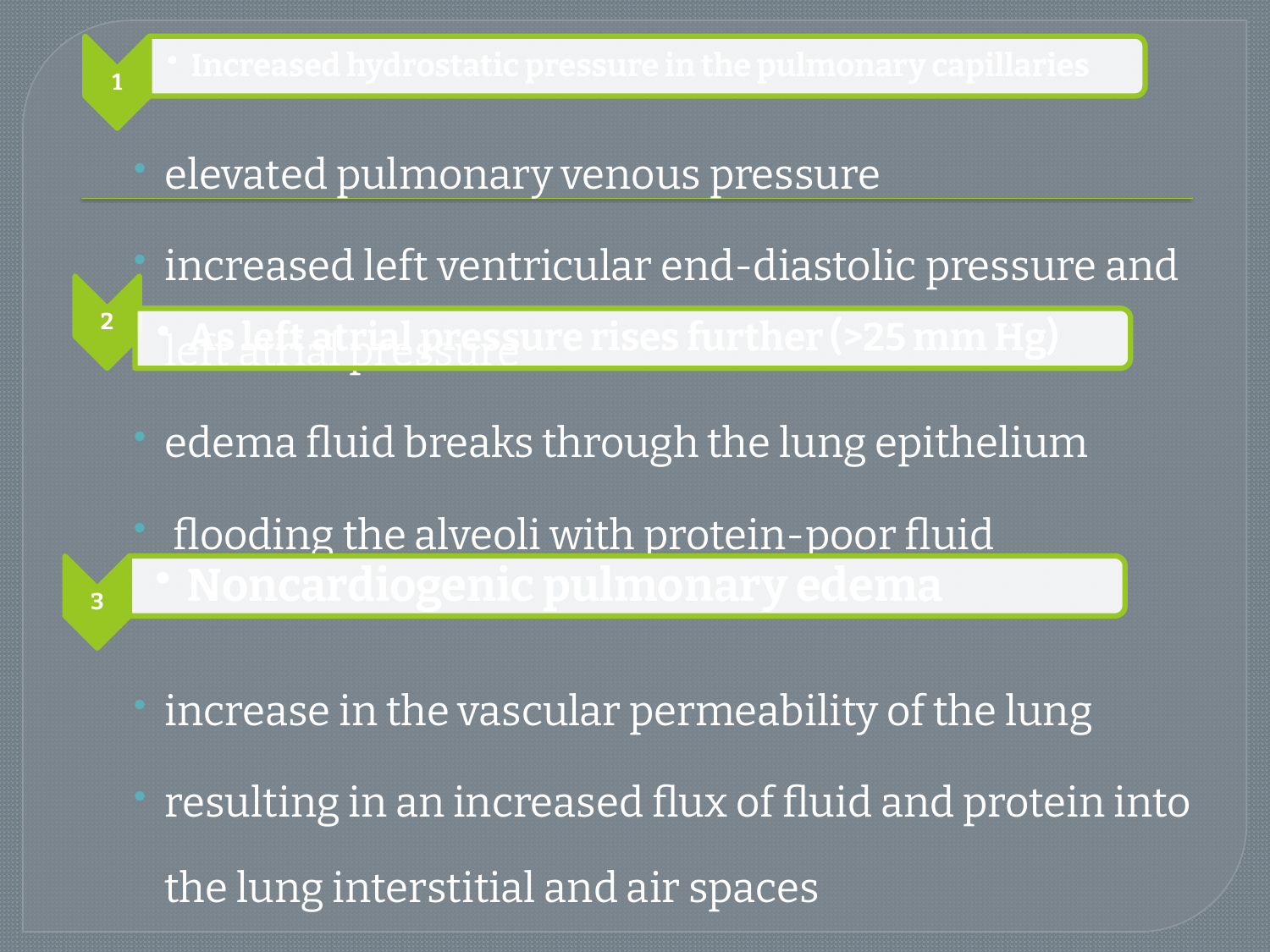

1
Increased hydrostatic pressure in the pulmonary capillaries
elevated pulmonary venous pressure
increased left ventricular end-diastolic pressure and left atrial pressure
edema fluid breaks through the lung epithelium
 flooding the alveoli with protein-poor fluid

increase in the vascular permeability of the lung
resulting in an increased flux of fluid and protein into the lung interstitial and air spaces
2
As left atrial pressure rises further (>25 mm Hg)
3
Noncardiogenic pulmonary edema